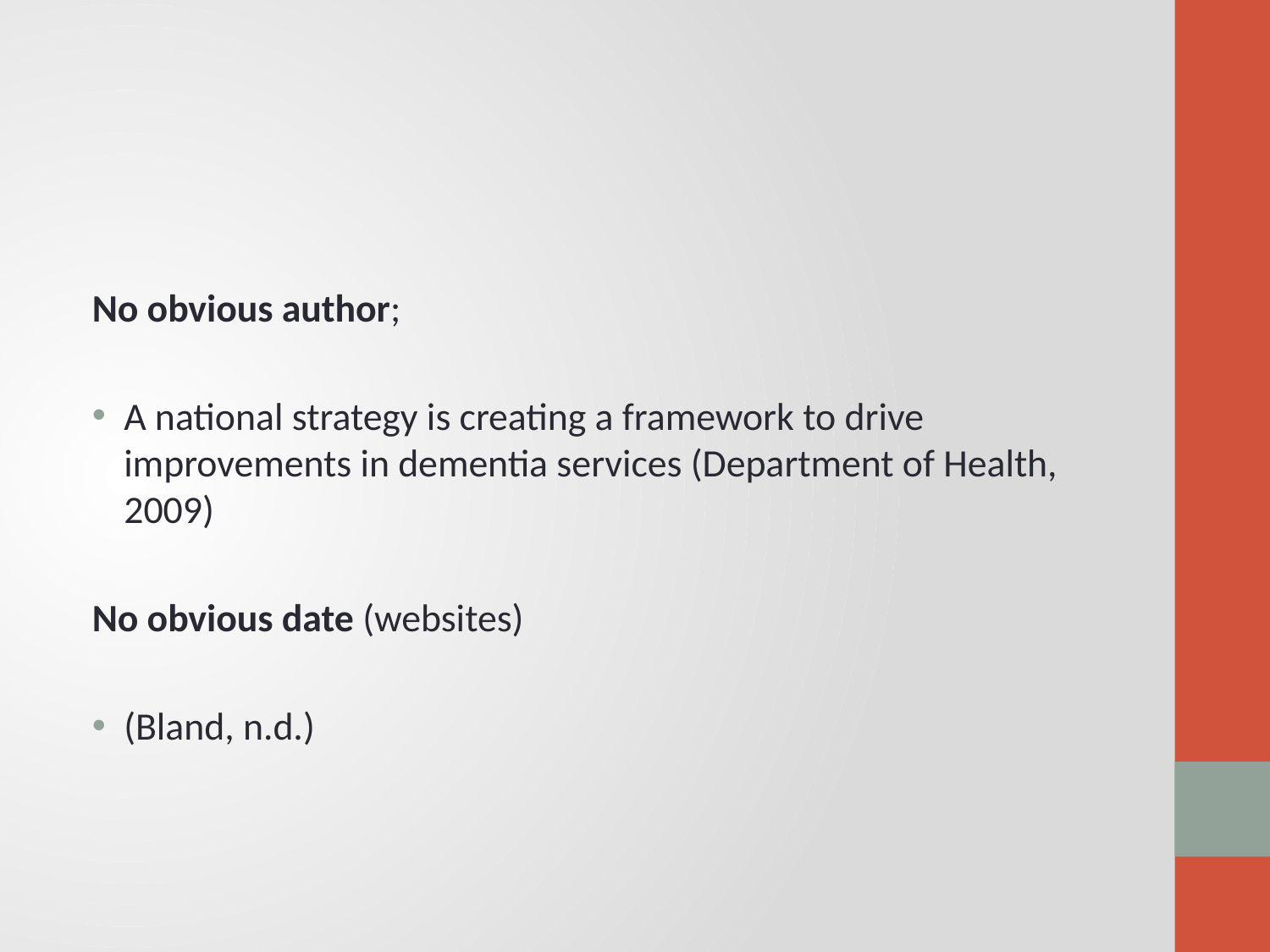

#

No obvious author;

A national strategy is creating a framework to drive improvements in dementia services (Department of Health, 2009)

No obvious date (websites)

(Bland, n.d.)